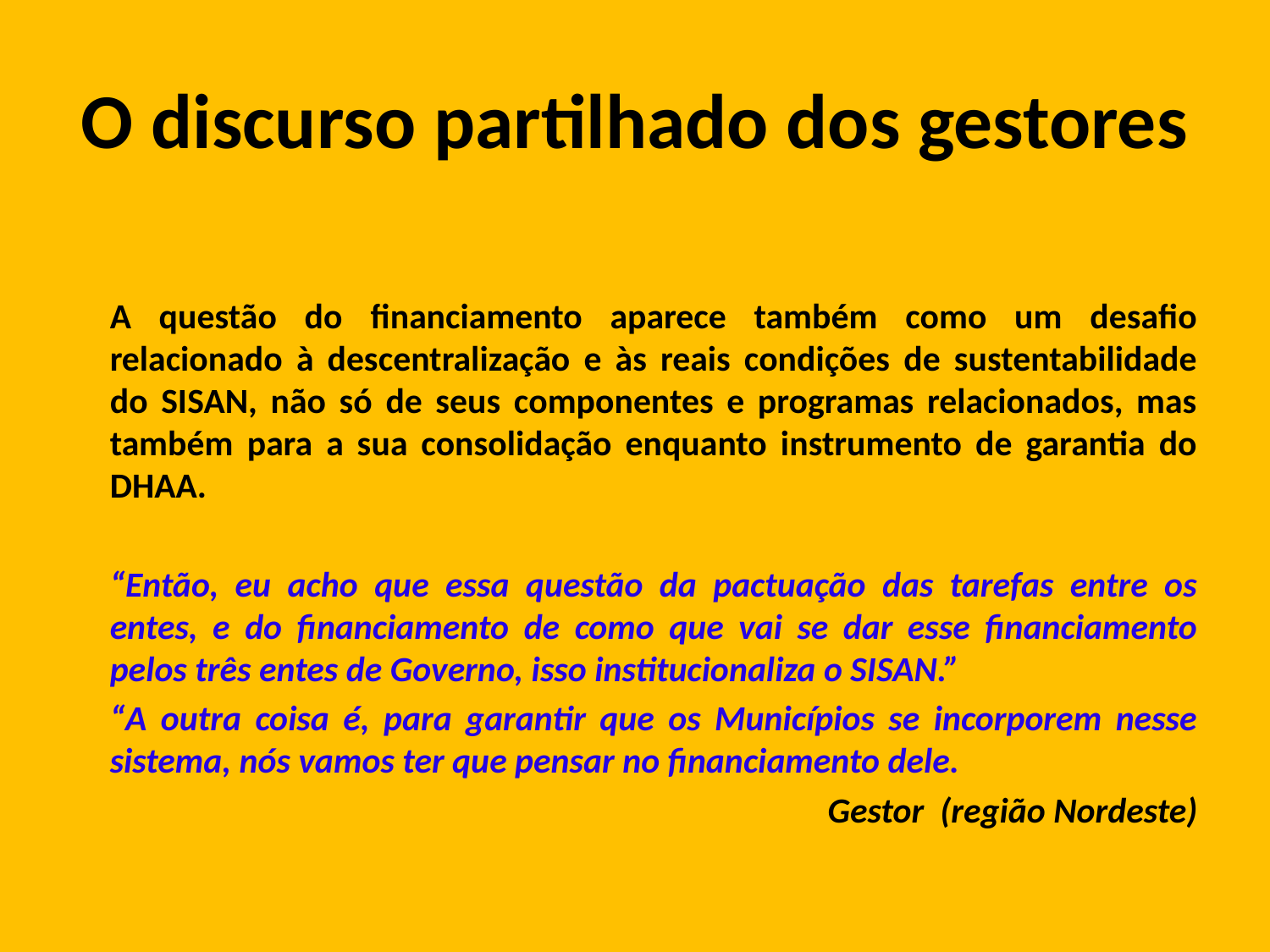

# O discurso partilhado dos gestores

	A questão do financiamento aparece também como um desafio relacionado à descentralização e às reais condições de sustentabilidade do SISAN, não só de seus componentes e programas relacionados, mas também para a sua consolidação enquanto instrumento de garantia do DHAA.

	“Então, eu acho que essa questão da pactuação das tarefas entre os entes, e do financiamento de como que vai se dar esse financiamento pelos três entes de Governo, isso institucionaliza o SISAN.”
	“A outra coisa é, para garantir que os Municípios se incorporem nesse sistema, nós vamos ter que pensar no financiamento dele.
Gestor  (região Nordeste)